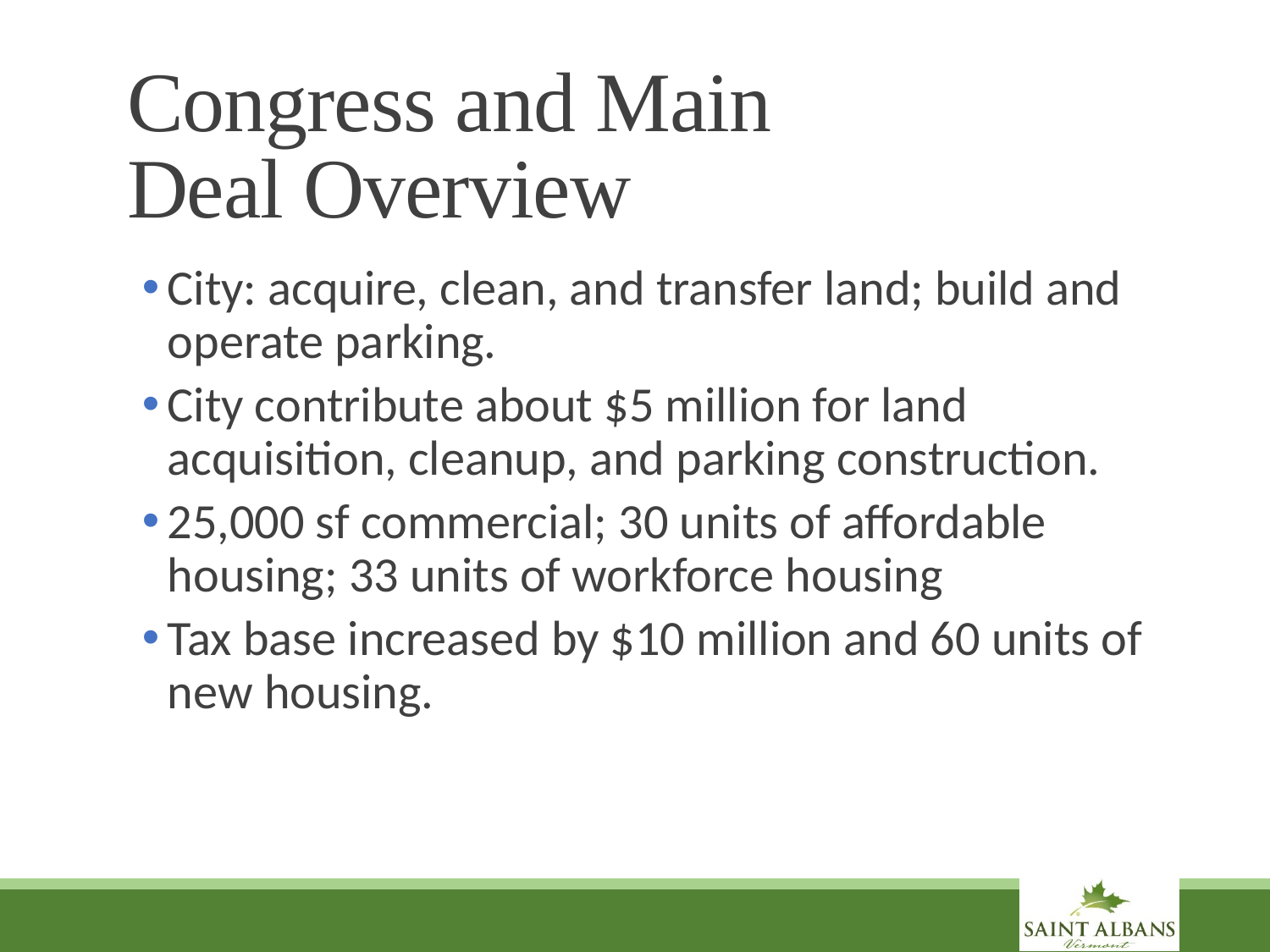

# Congress and Main Deal Overview
City: acquire, clean, and transfer land; build and operate parking.
City contribute about $5 million for land acquisition, cleanup, and parking construction.
25,000 sf commercial; 30 units of affordable housing; 33 units of workforce housing
Tax base increased by $10 million and 60 units of new housing.